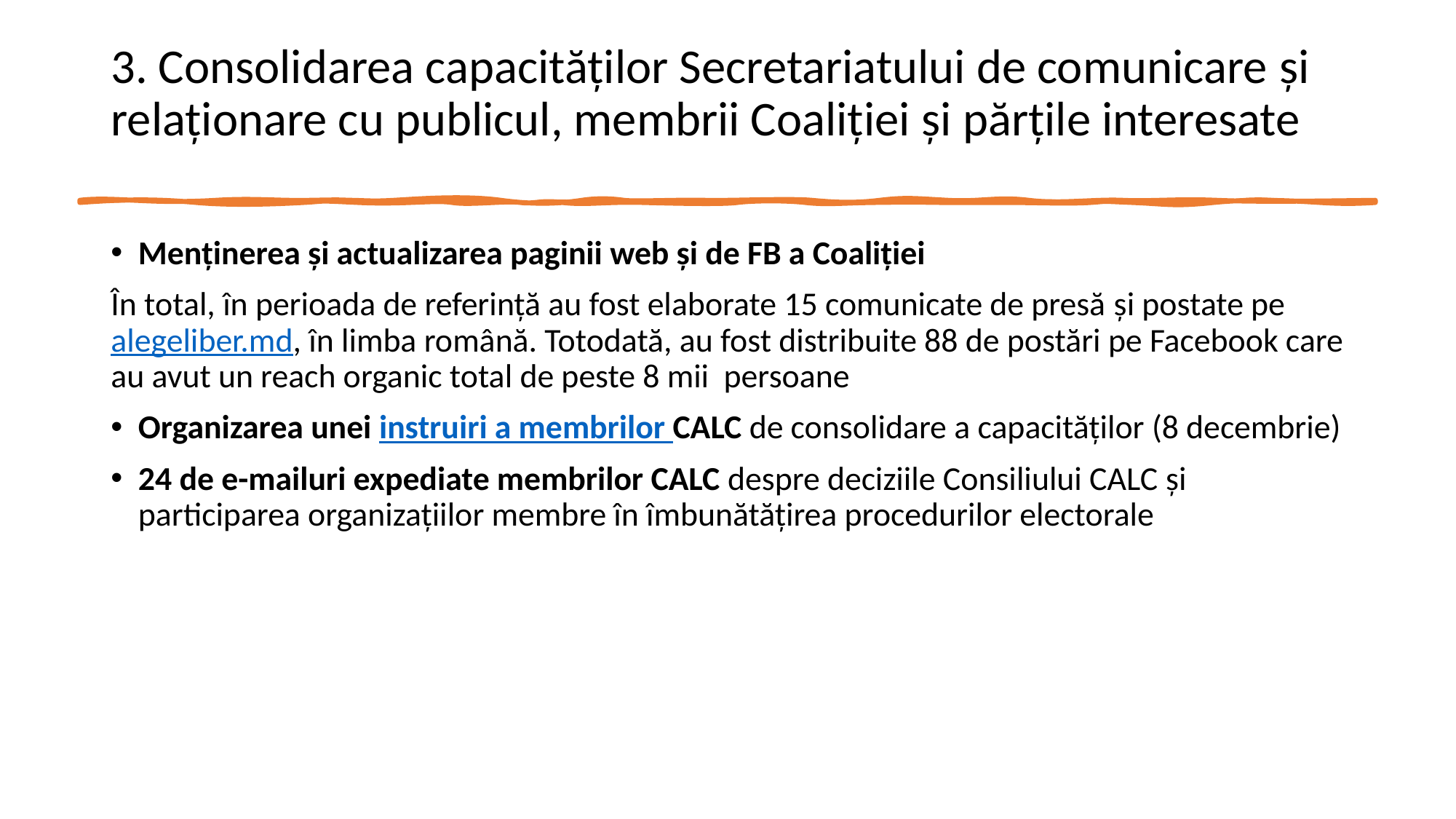

# 3. Consolidarea capacităților Secretariatului de comunicare și relaționare cu publicul, membrii Coaliției și părțile interesate

Menținerea și actualizarea paginii web și de FB a Coaliției
În total, în perioada de referință au fost elaborate 15 comunicate de presă și postate pe alegeliber.md, în limba română. Totodată, au fost distribuite 88 de postări pe Facebook care au avut un reach organic total de peste 8 mii  persoane
Organizarea unei instruiri a membrilor CALC de consolidare a capacităților (8 decembrie)
24 de e-mailuri expediate membrilor CALC despre deciziile Consiliului CALC și participarea organizațiilor membre în îmbunătățirea procedurilor electorale